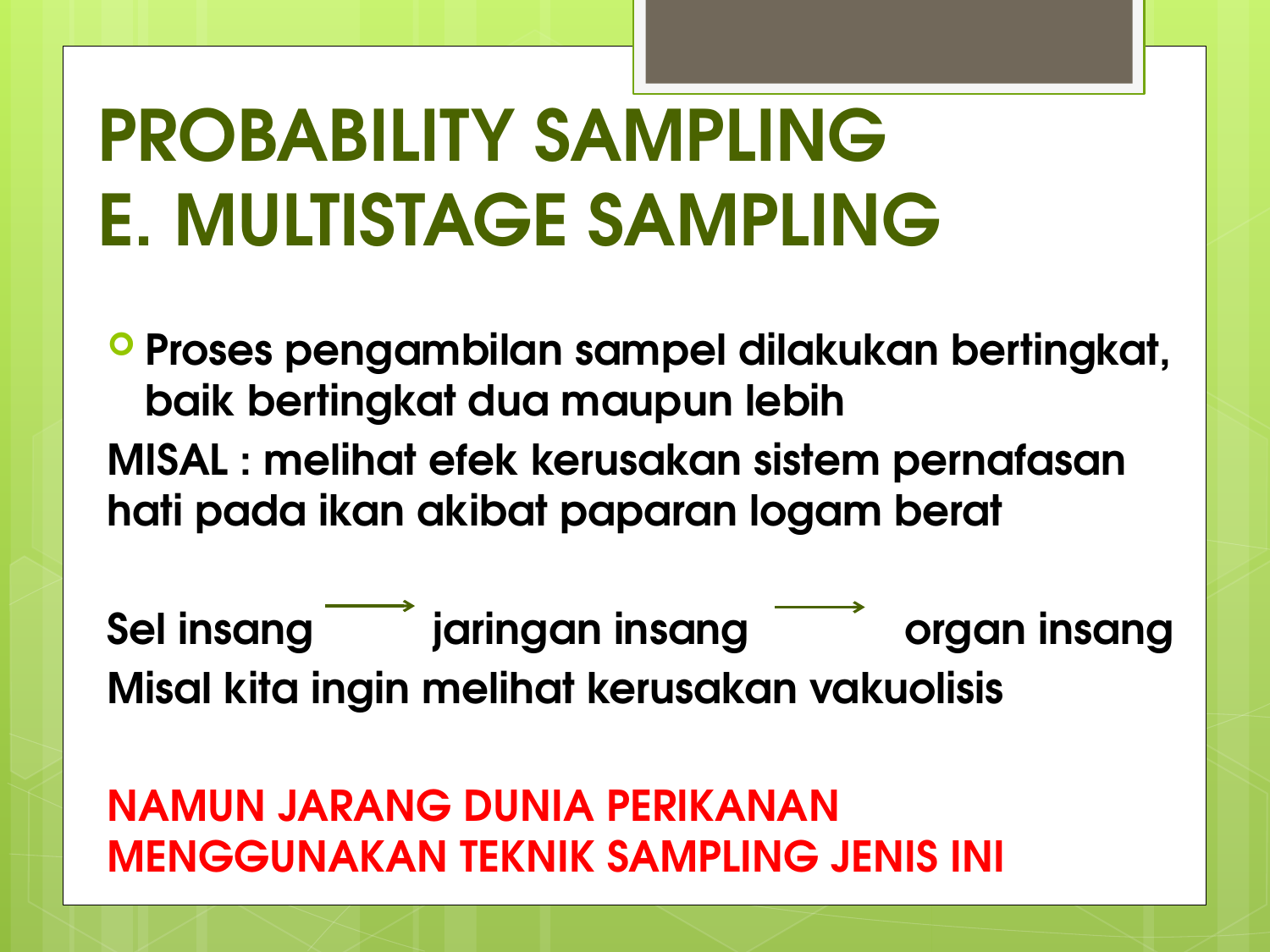

# PROBABILITY SAMPLING E. MULTISTAGE SAMPLING
Proses pengambilan sampel dilakukan bertingkat, baik bertingkat dua maupun lebih
MISAL : melihat efek kerusakan sistem pernafasan hati pada ikan akibat paparan logam berat

Sel insang   	      jaringan insang	   organ insang
Misal kita ingin melihat kerusakan vakuolisis

NAMUN JARANG DUNIA PERIKANAN MENGGUNAKAN TEKNIK SAMPLING JENIS INI